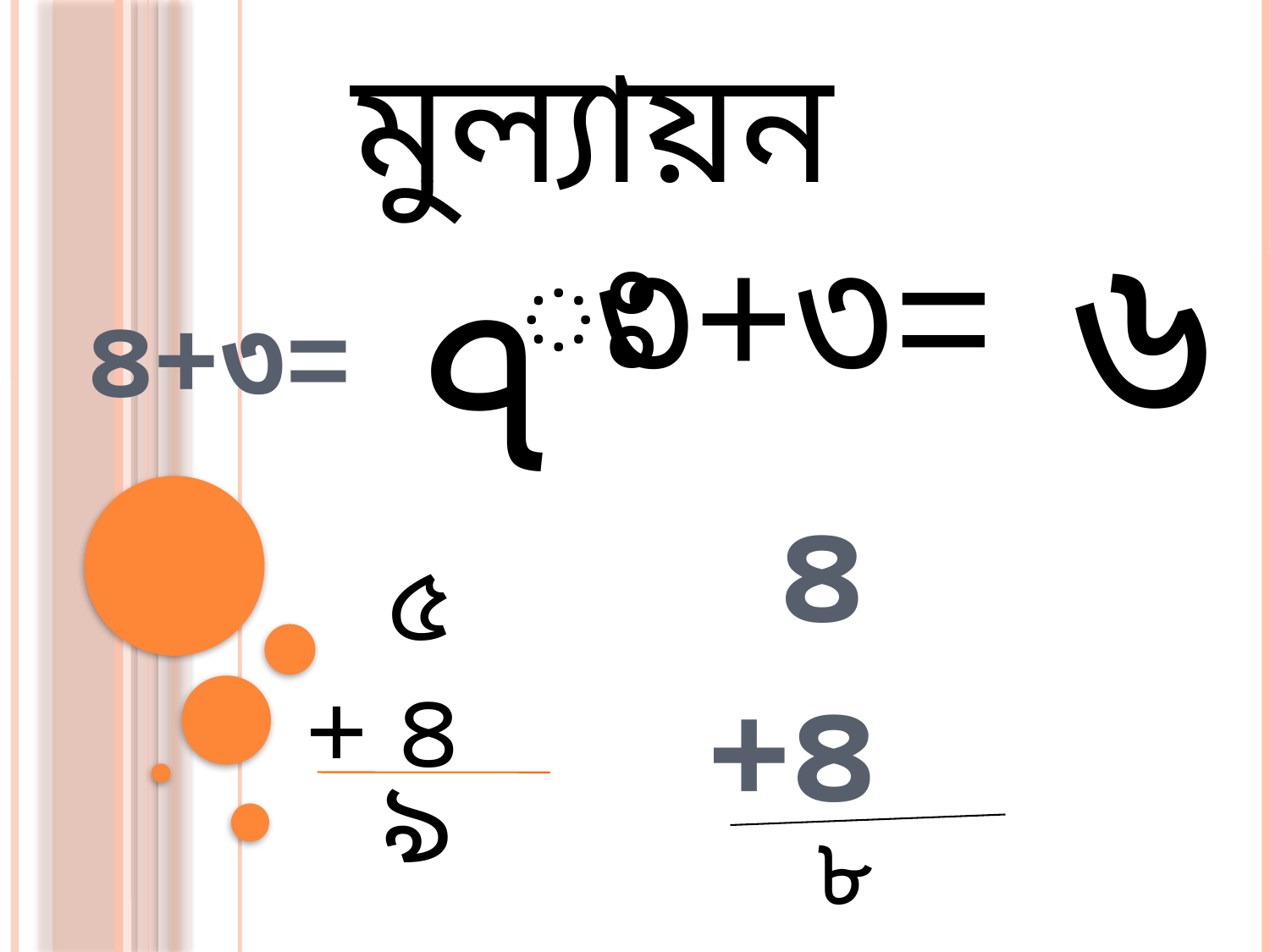

মুল্যায়নঃ
৬
৩+৩=
৭
# ৪+৩=

   ৪
 +৪
    ৫
 + ৪
৯
৮